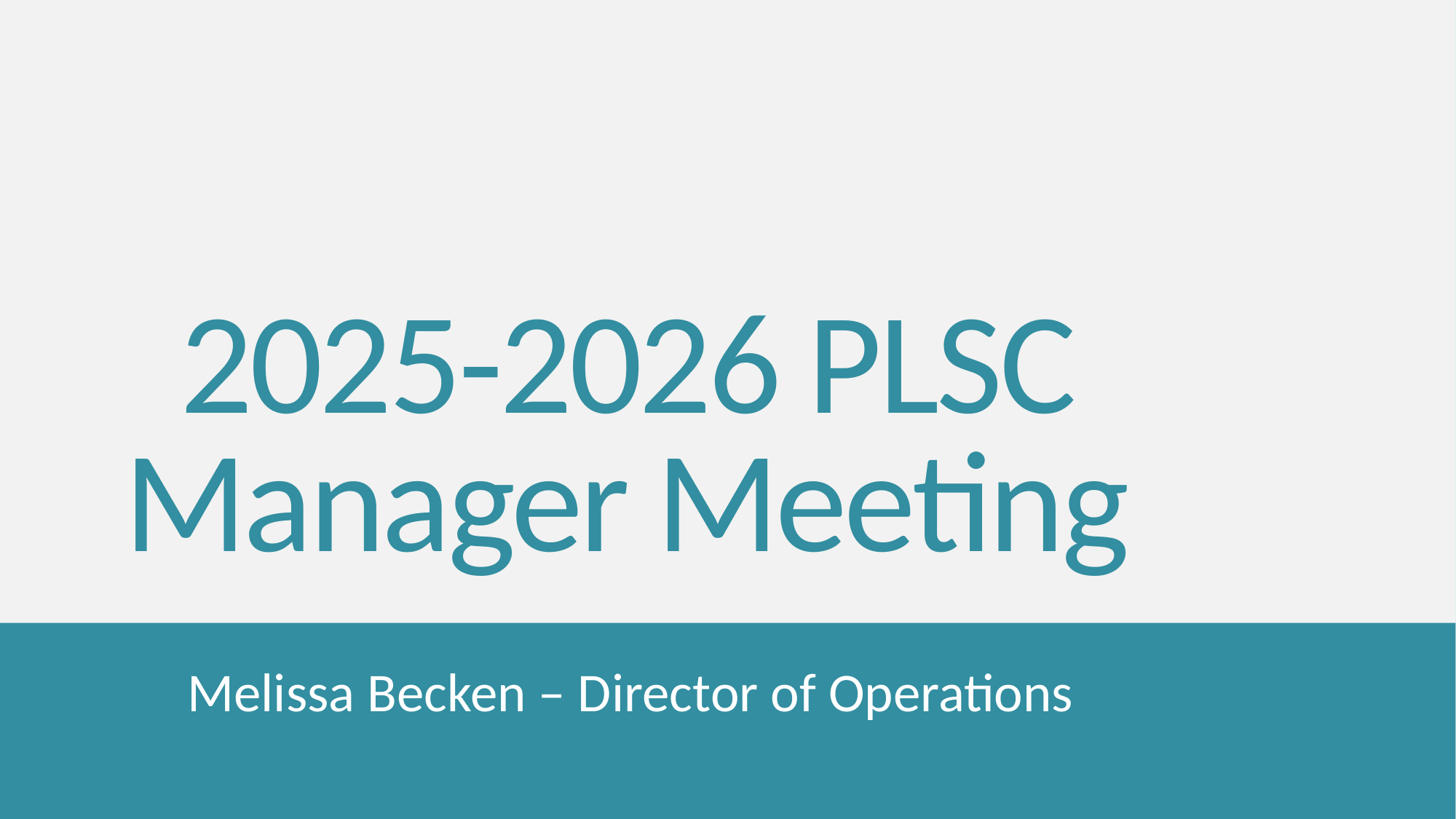

# 2025-2026 PLSC Manager Meeting

Melissa Becken – Director of Operations